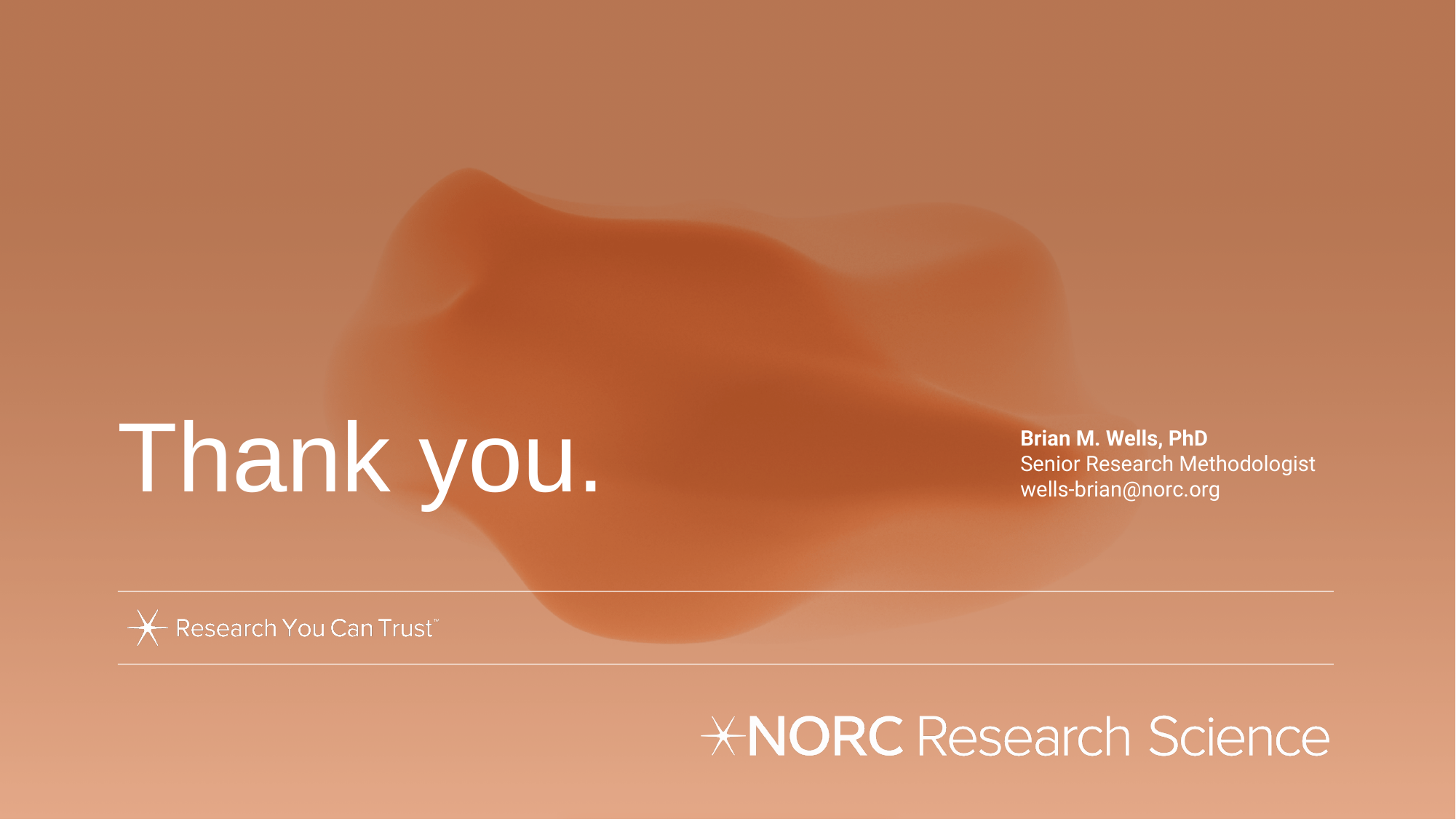

Brian M. Wells, PhD
Senior Research Methodologist
wells-brian@norc.org
# Thank you.